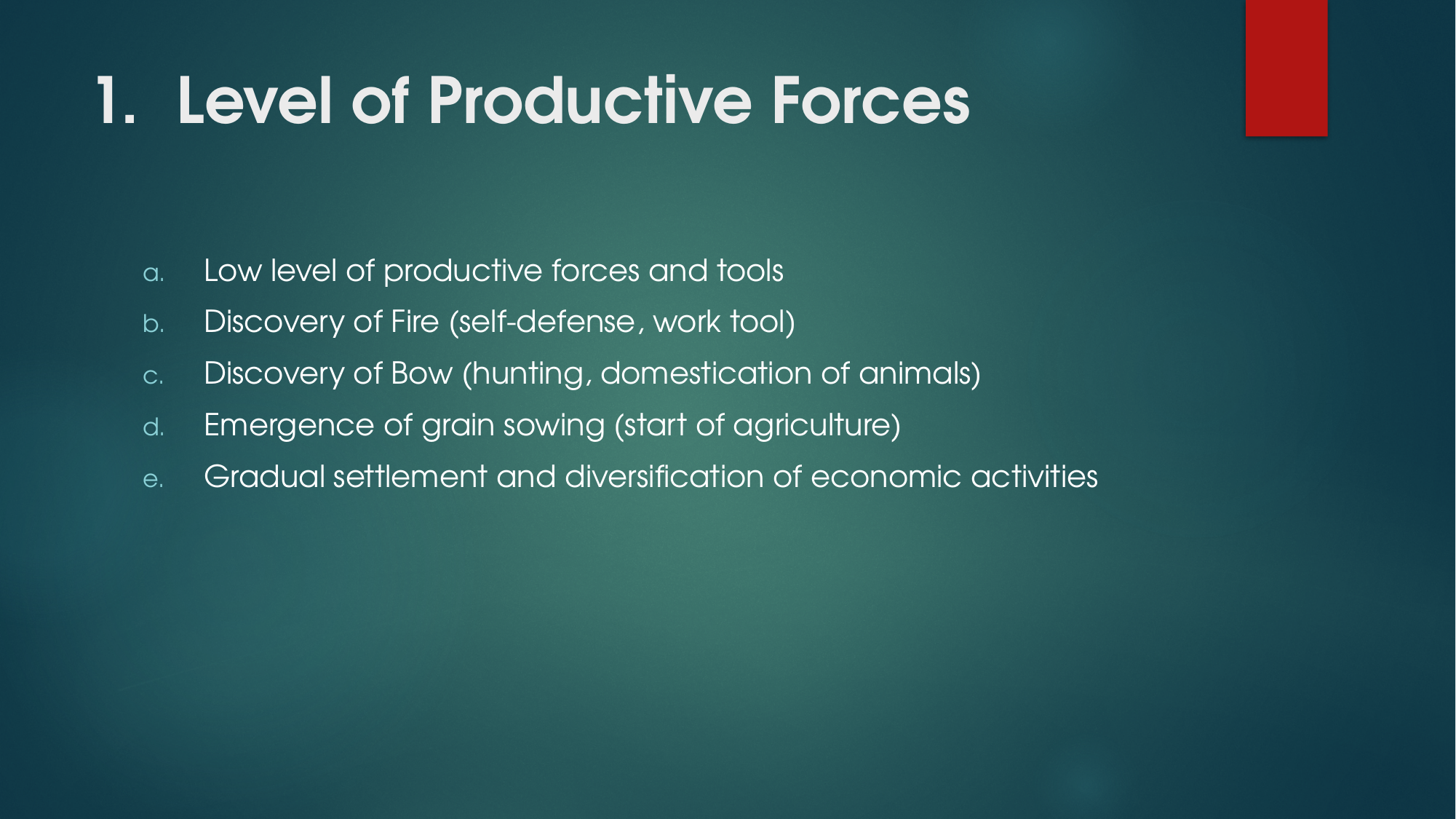

# Level of Productive Forces
Low level of productive forces and tools
Discovery of Fire (self-defense, work tool)
Discovery of Bow (hunting, domestication of animals)
Emergence of grain sowing (start of agriculture)
Gradual settlement and diversification of economic activities